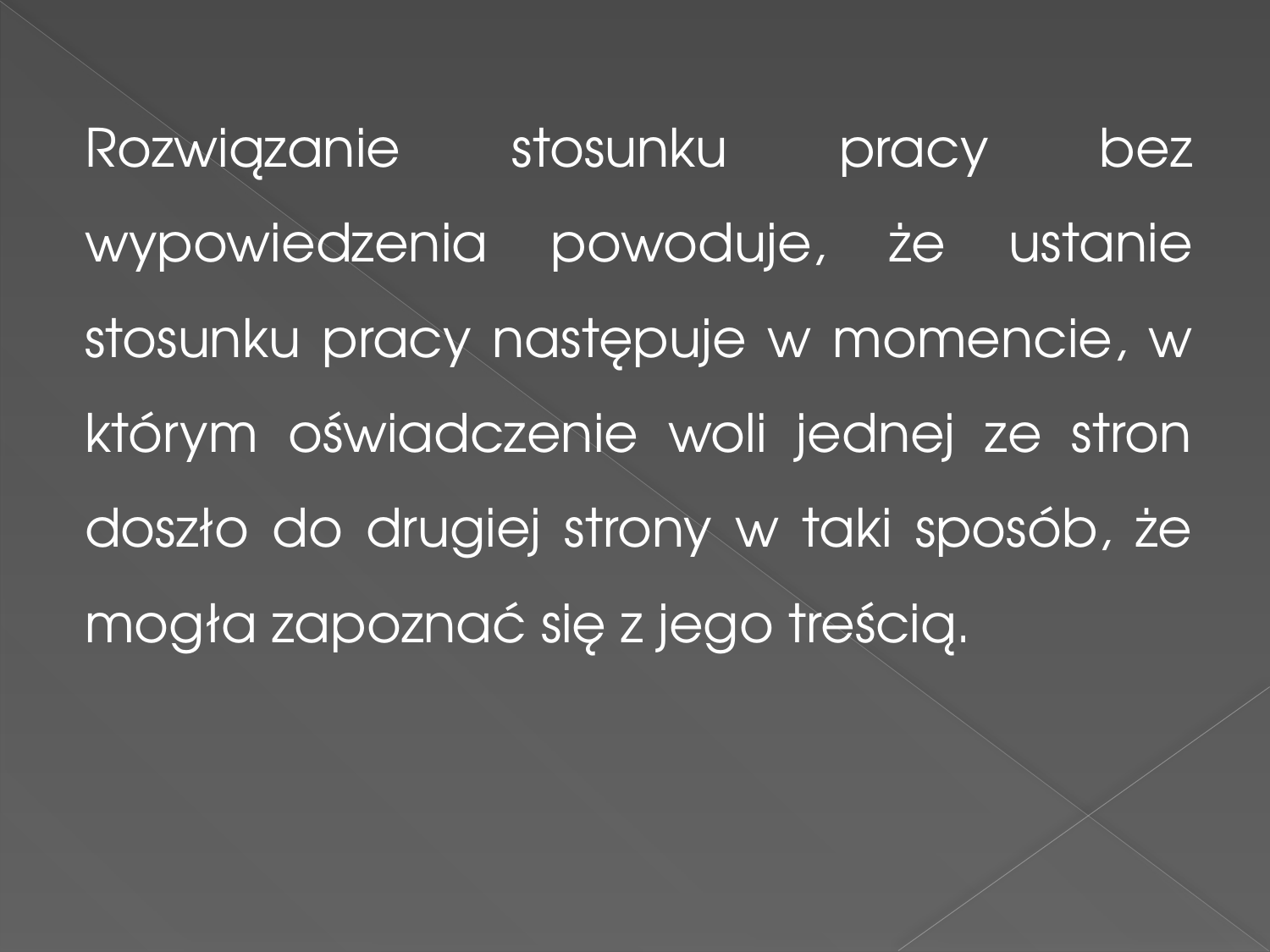

Rozwiązanie stosunku pracy bez wypowiedzenia powoduje, że ustanie stosunku pracy następuje w momencie, w którym oświadczenie woli jednej ze stron doszło do drugiej strony w taki sposób, że mogła zapoznać się z jego treścią.